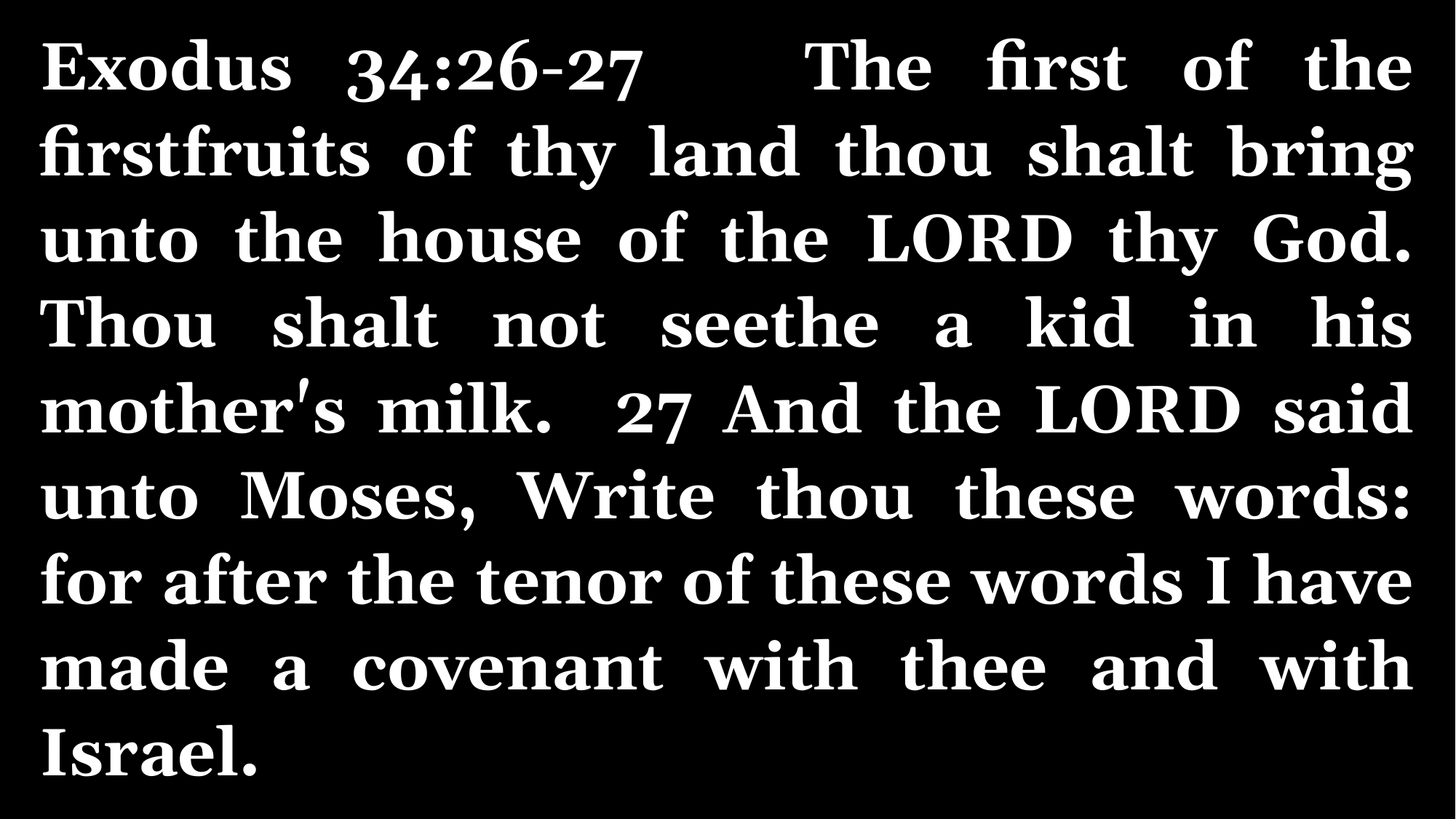

Exodus 34:26-27   The first of the firstfruits of thy land thou shalt bring unto the house of the LORD thy God. Thou shalt not seethe a kid in his mother's milk.  27 And the LORD said unto Moses, Write thou these words: for after the tenor of these words I have made a covenant with thee and with Israel.